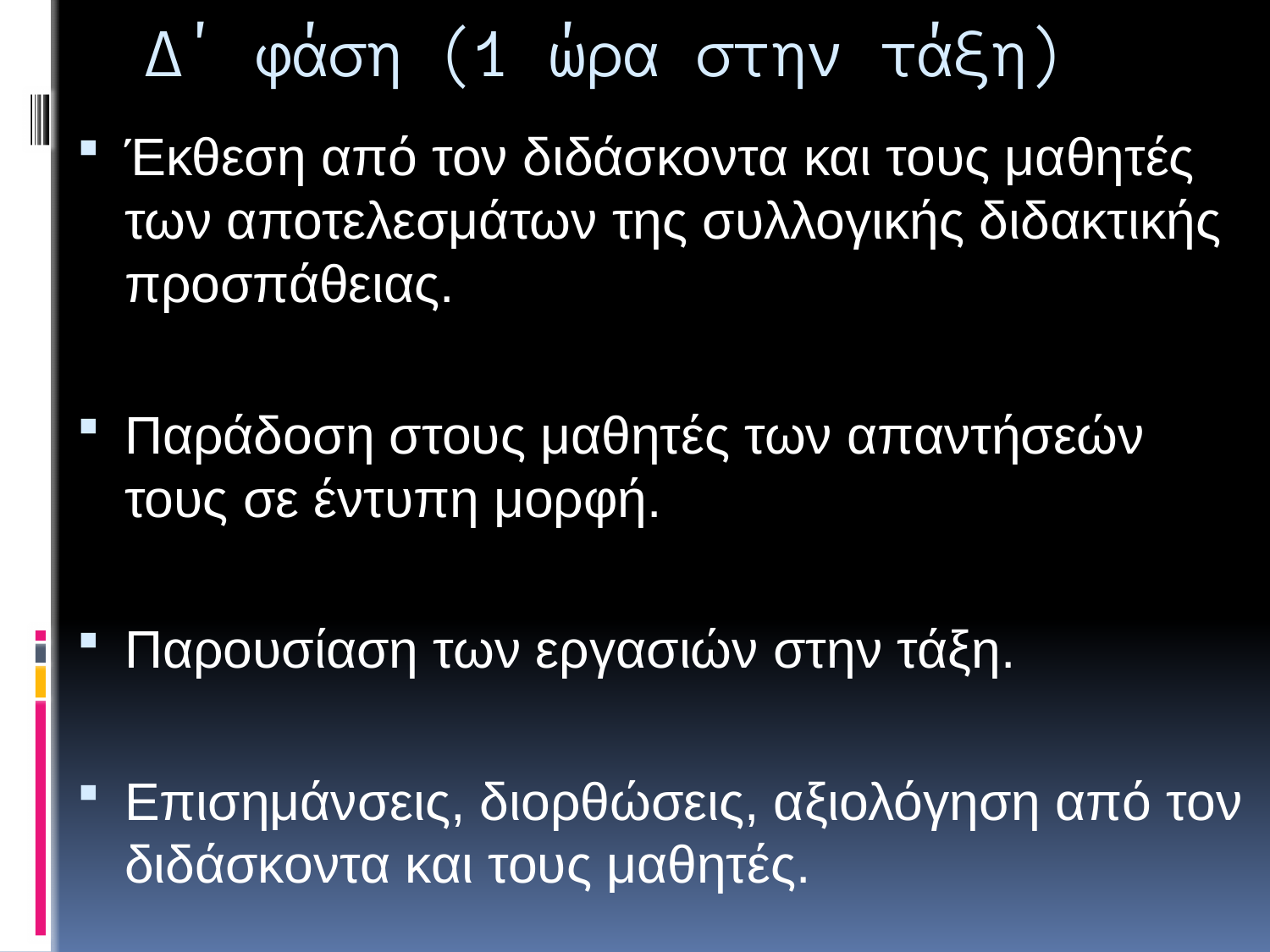

# Δ΄ φάση (1 ώρα στην τάξη)
Έκθεση από τον διδάσκοντα και τους μαθητές των αποτελεσμάτων της συλλογικής διδακτικής προσπάθειας.

Παράδοση στους μαθητές των απαντήσεών τους σε έντυπη μορφή.

Παρουσίαση των εργασιών στην τάξη.

Επισημάνσεις, διορθώσεις, αξιολόγηση από τον διδάσκοντα και τους μαθητές.